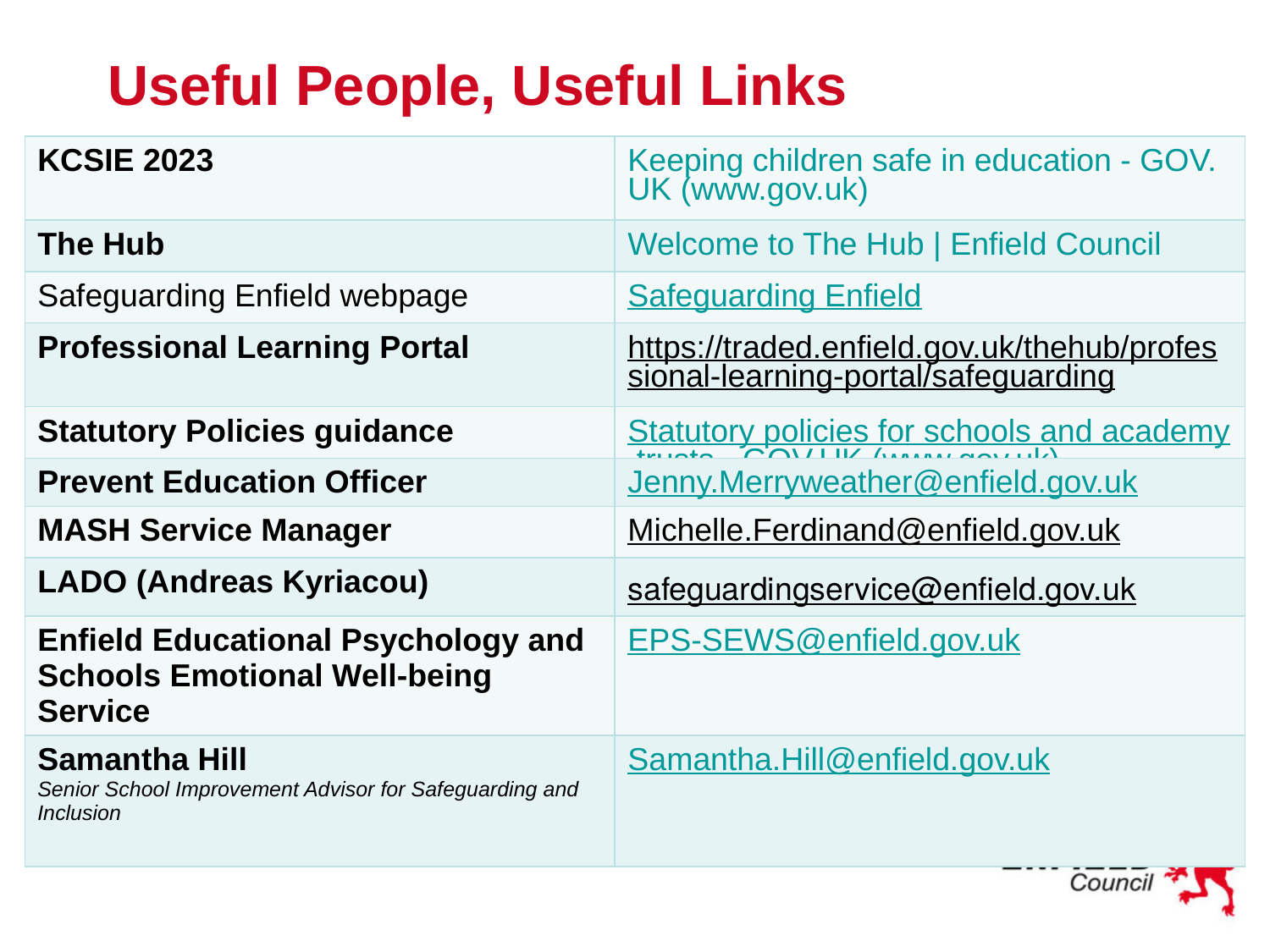

# Useful People, Useful Links
| KCSIE 2023 | Keeping children safe in education - GOV.UK (www.gov.uk) |
| --- | --- |
| The Hub | Welcome to The Hub | Enfield Council |
| Safeguarding Enfield webpage | Safeguarding Enfield |
| Professional Learning Portal | https://traded.enfield.gov.uk/thehub/professional-learning-portal/safeguarding |
| Statutory Policies guidance | Statutory policies for schools and academy trusts - GOV.UK (www.gov.uk) |
| Prevent Education Officer | Jenny.Merryweather@enfield.gov.uk |
| MASH Service Manager | Michelle.Ferdinand@enfield.gov.uk |
| LADO (Andreas Kyriacou) | safeguardingservice@enfield.gov.uk |
| Enfield Educational Psychology and Schools Emotional Well-being Service | EPS-SEWS@enfield.gov.uk |
| Samantha Hill Senior School Improvement Advisor for Safeguarding and Inclusion | Samantha.Hill@enfield.gov.uk |